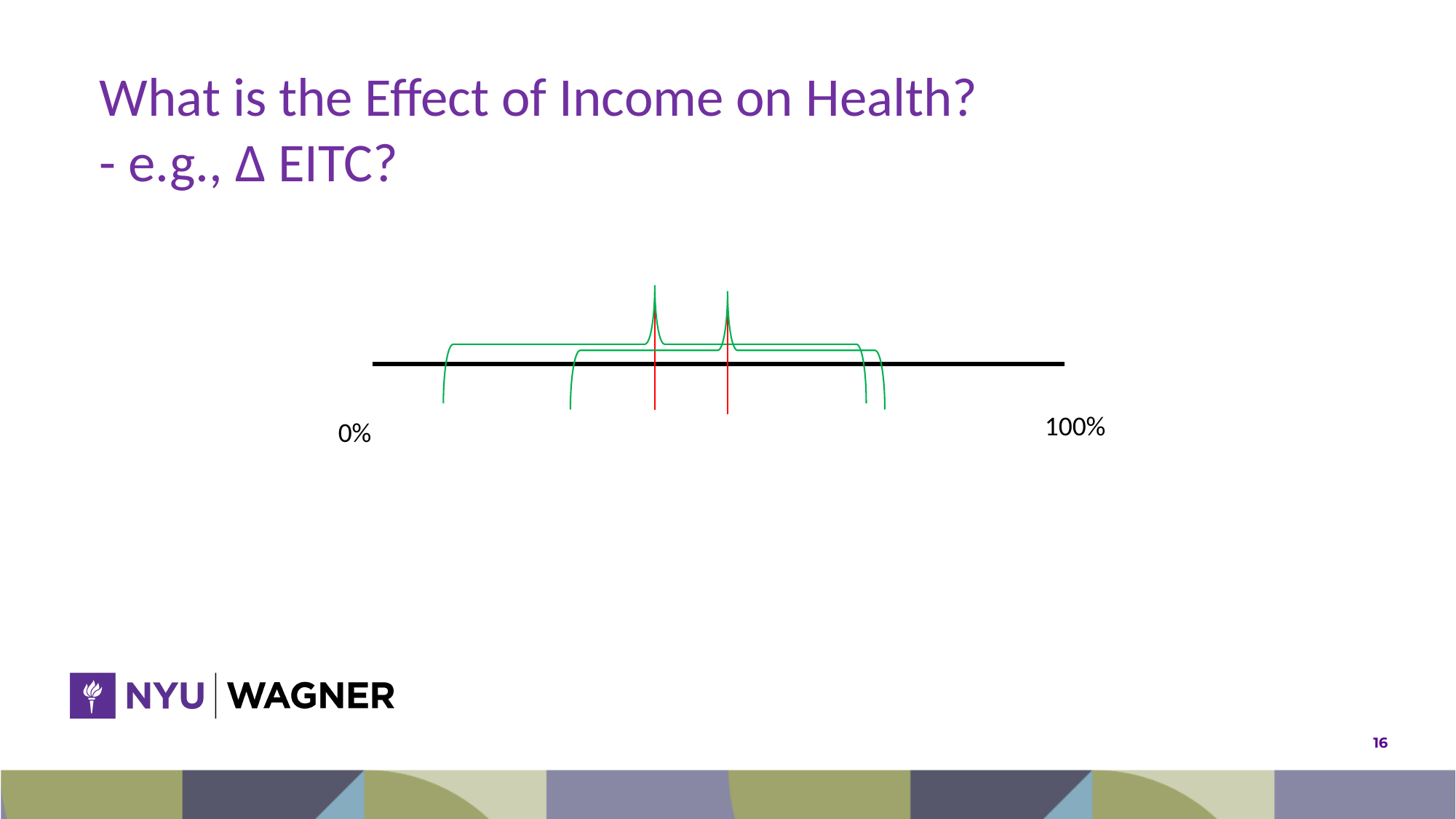

What is the Effect of Income on Health?
- e.g., ∆ EITC?

100%
0%